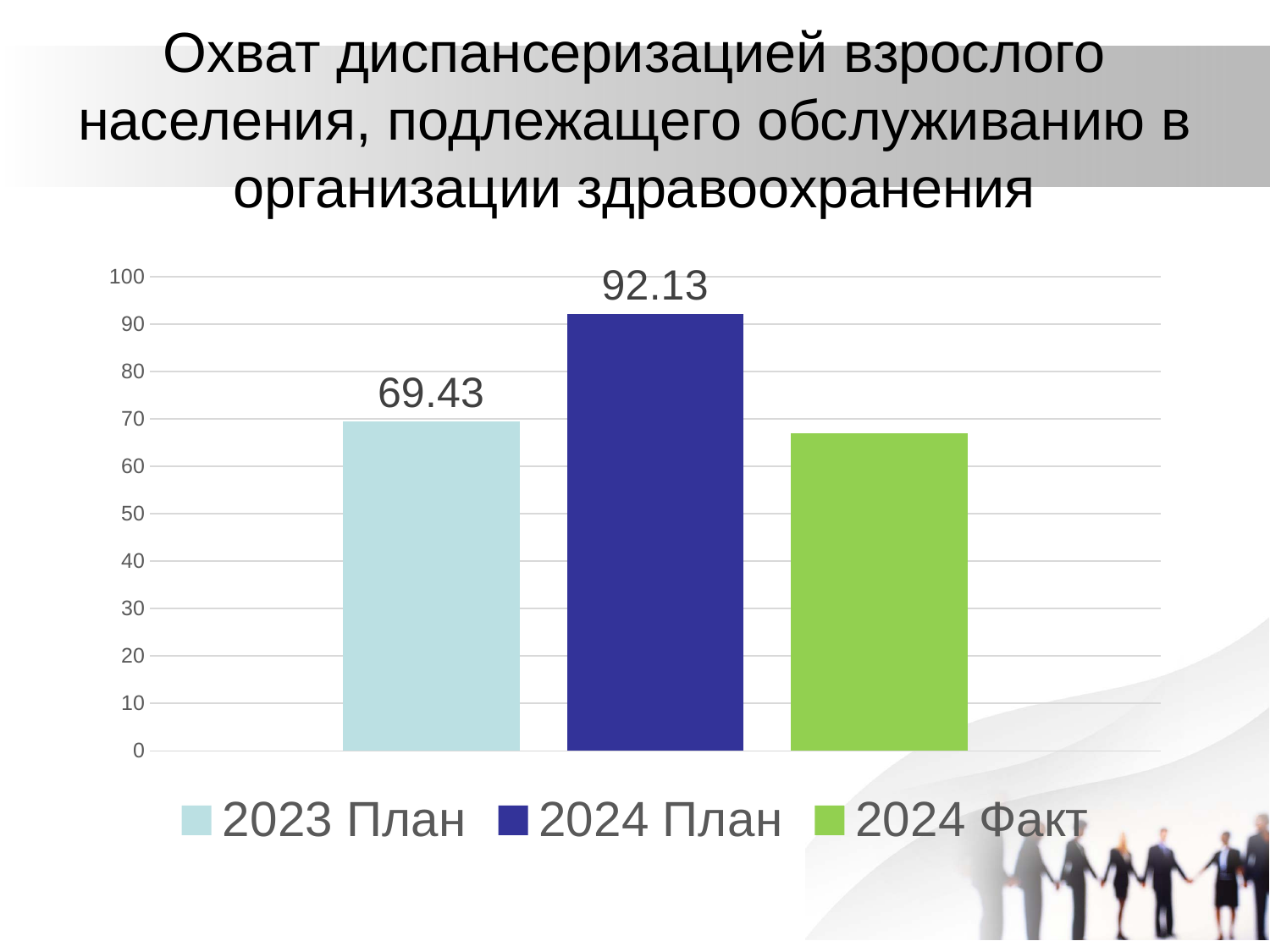

# Охват диспансеризацией взрослого населения, подлежащего обслуживанию в организации здравоохранения

### Chart

| Category | 2023 План | 2024 План | 2024 Факт |
|---|---|---|---|
| Категория 1 | 69.43 | 92.13 | 67.01 |